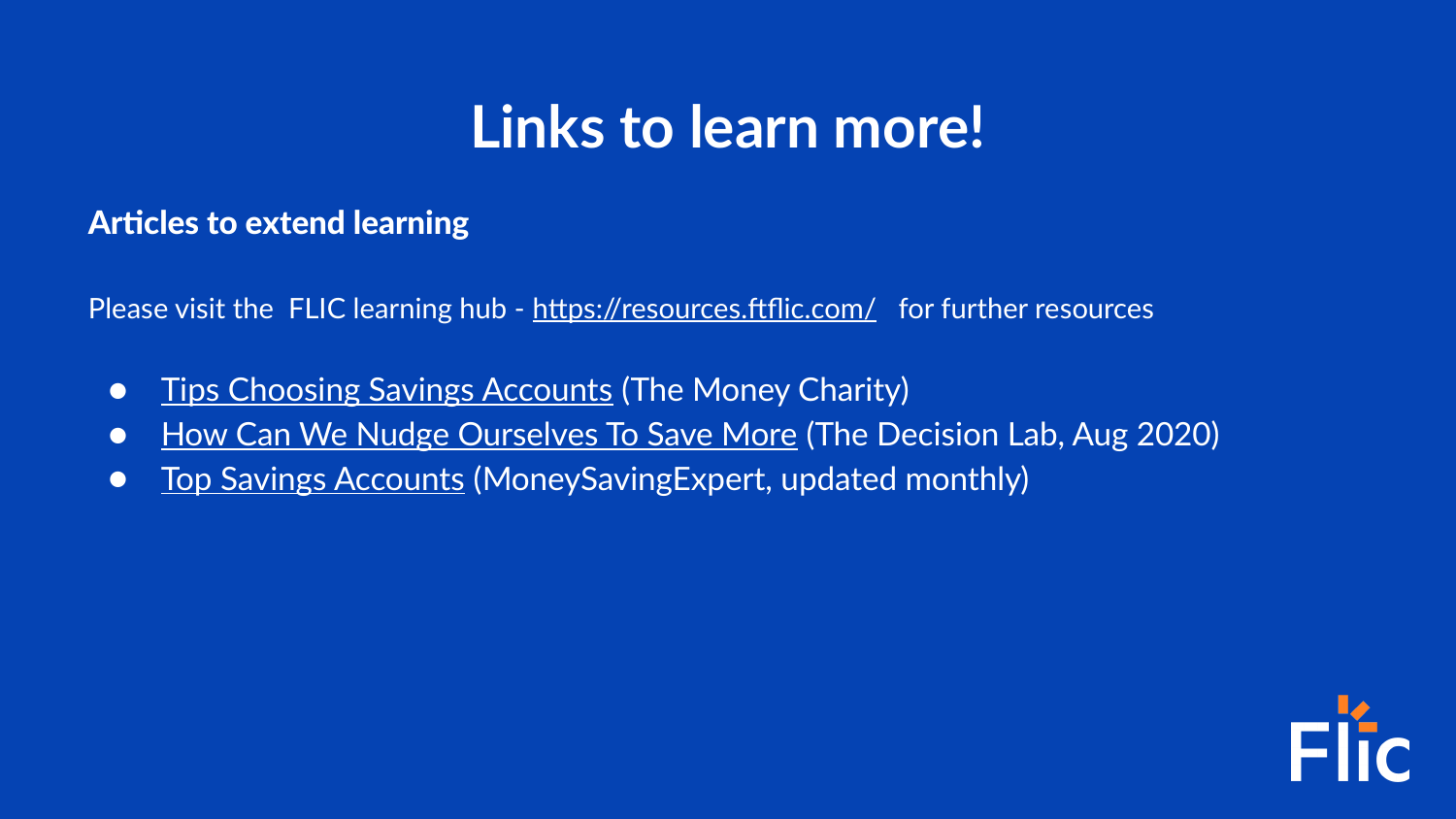

Links to learn more!
Articles to extend learning

Please visit the  FLIC learning hub - https://resources.ftflic.com/   for further resources

Tips Choosing Savings Accounts (The Money Charity)
How Can We Nudge Ourselves To Save More (The Decision Lab, Aug 2020)
Top Savings Accounts (MoneySavingExpert, updated monthly)